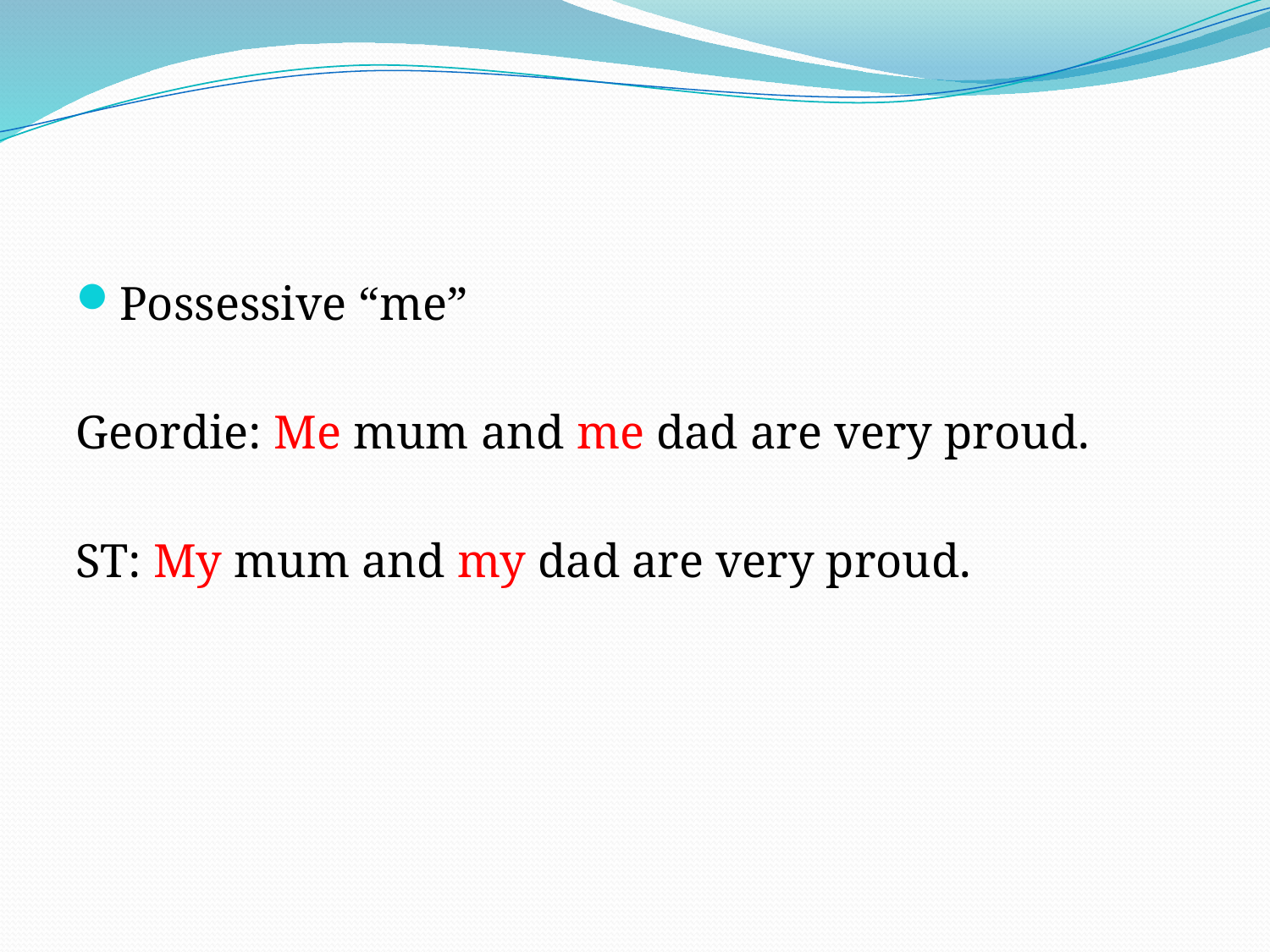

#
Possessive “me”

Geordie: Me mum and me dad are very proud.

ST: My mum and my dad are very proud.